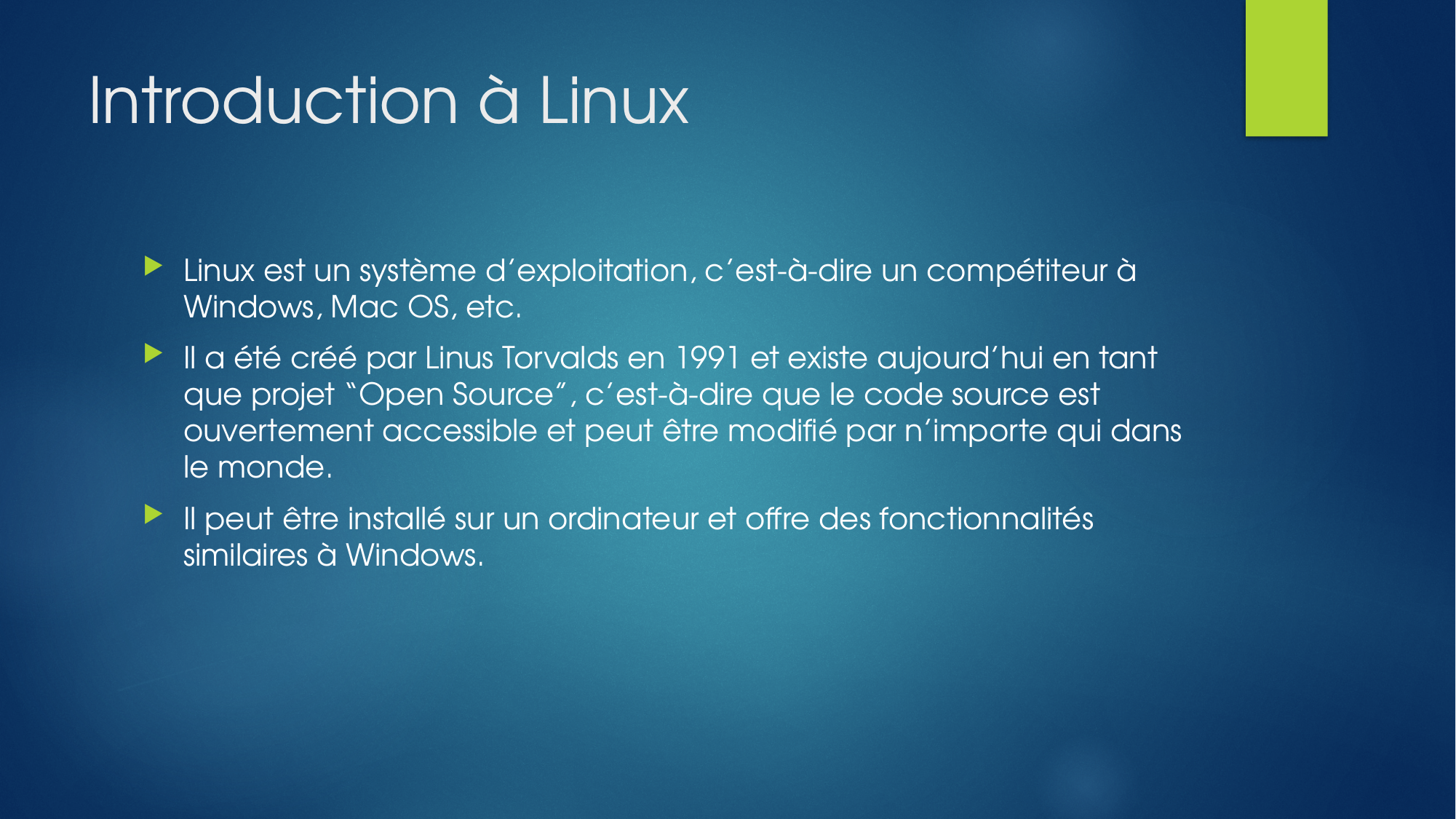

# Introduction à Linux
Linux est un système d’exploitation, c’est-à-dire un compétiteur à Windows, Mac OS, etc.
Il a été créé par Linus Torvalds en 1991 et existe aujourd’hui en tant que projet “Open Source”, c’est-à-dire que le code source est ouvertement accessible et peut être modifié par n’importe qui dans le monde.
Il peut être installé sur un ordinateur et offre des fonctionnalités similaires à Windows.